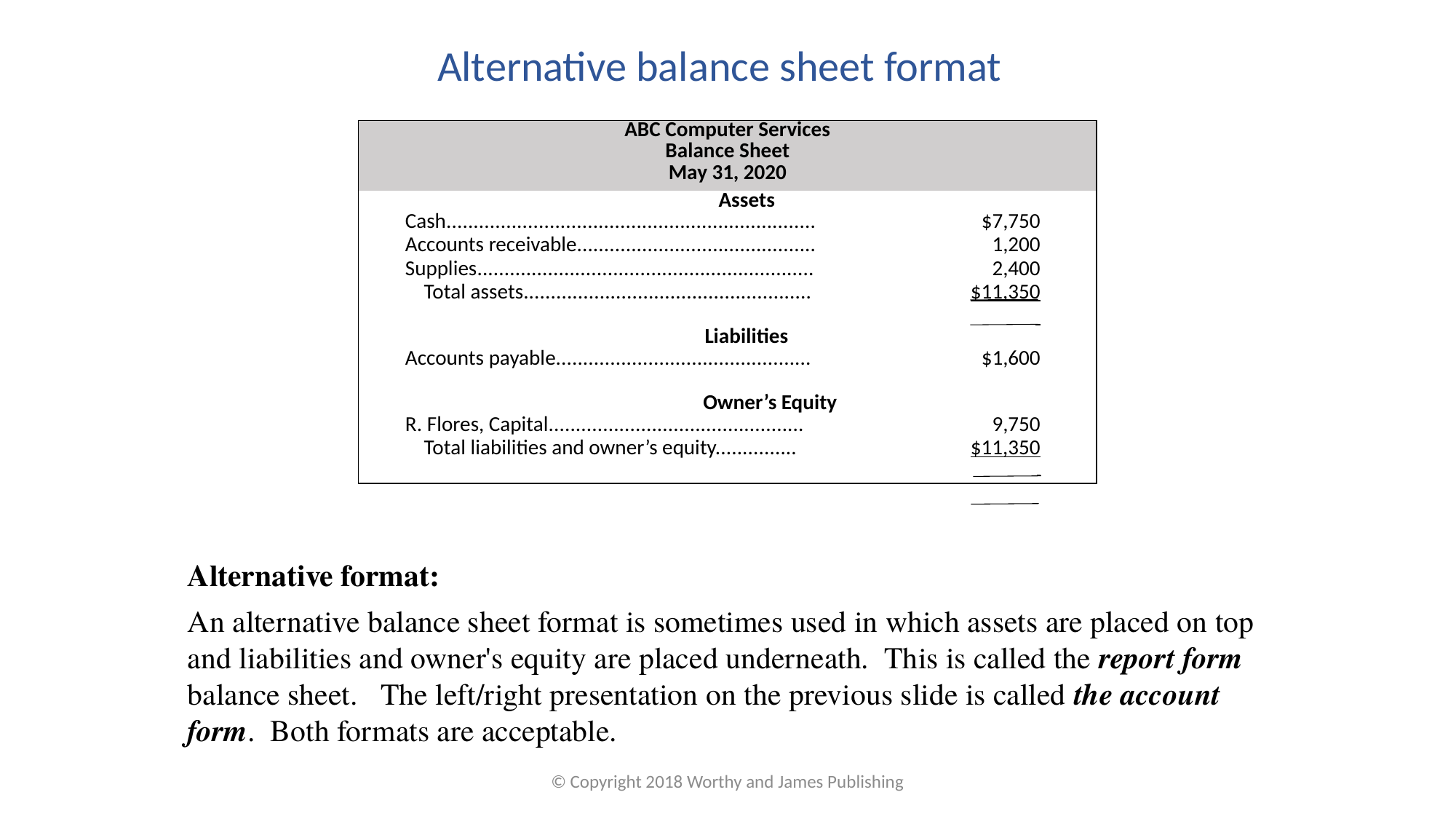

# Alternative balance sheet format
| ABC Computer Services Balance Sheet May 31, 2020 |  |  |  |  |
| --- | --- | --- | --- | --- |
|  | Assets |  |  |  |
|  | Cash.................................................................... |  | $7,750 |  |
|  | Accounts receivable............................................ |  | 1,200 |  |
|  | Supplies.............................................................. |  | 2,400 |  |
|  | Total assets..................................................... |  | $11,350 |  |
|  |  |  |  |  |
| Liabilities |  |  |  |  |
|  | Accounts payable............................................... |  | $1,600 |  |
|  |  |  |  |  |
|  | Owner’s Equity |  |  |  |
|  | R. Flores, Capital............................................... |  | 9,750 |  |
|  | Total liabilities and owner’s equity............... |  | $11,350 |  |
|  |  |  |  |  |
Alternative format:
An alternative balance sheet format is sometimes used in which assets are placed on top and liabilities and owner's equity are placed underneath.  This is called the report form balance sheet.   The left/right presentation on the previous slide is called the account form.  Both formats are acceptable.

© Copyright 2018 Worthy and James Publishing